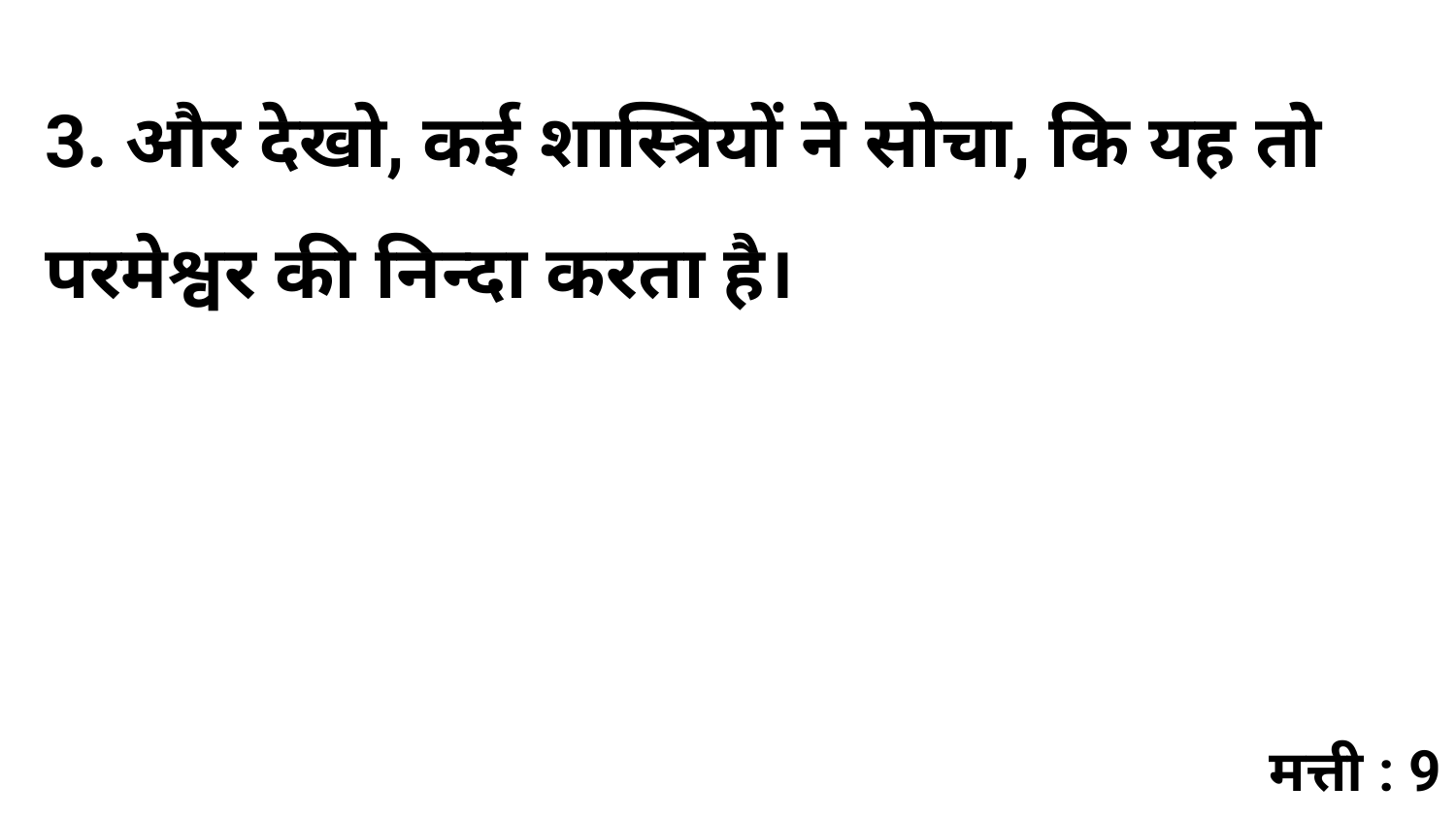

3. और देखो, कई शास्त्रियों ने सोचा, कि यह तो परमेश्वर की निन्दा करता है।
मत्ती : 9